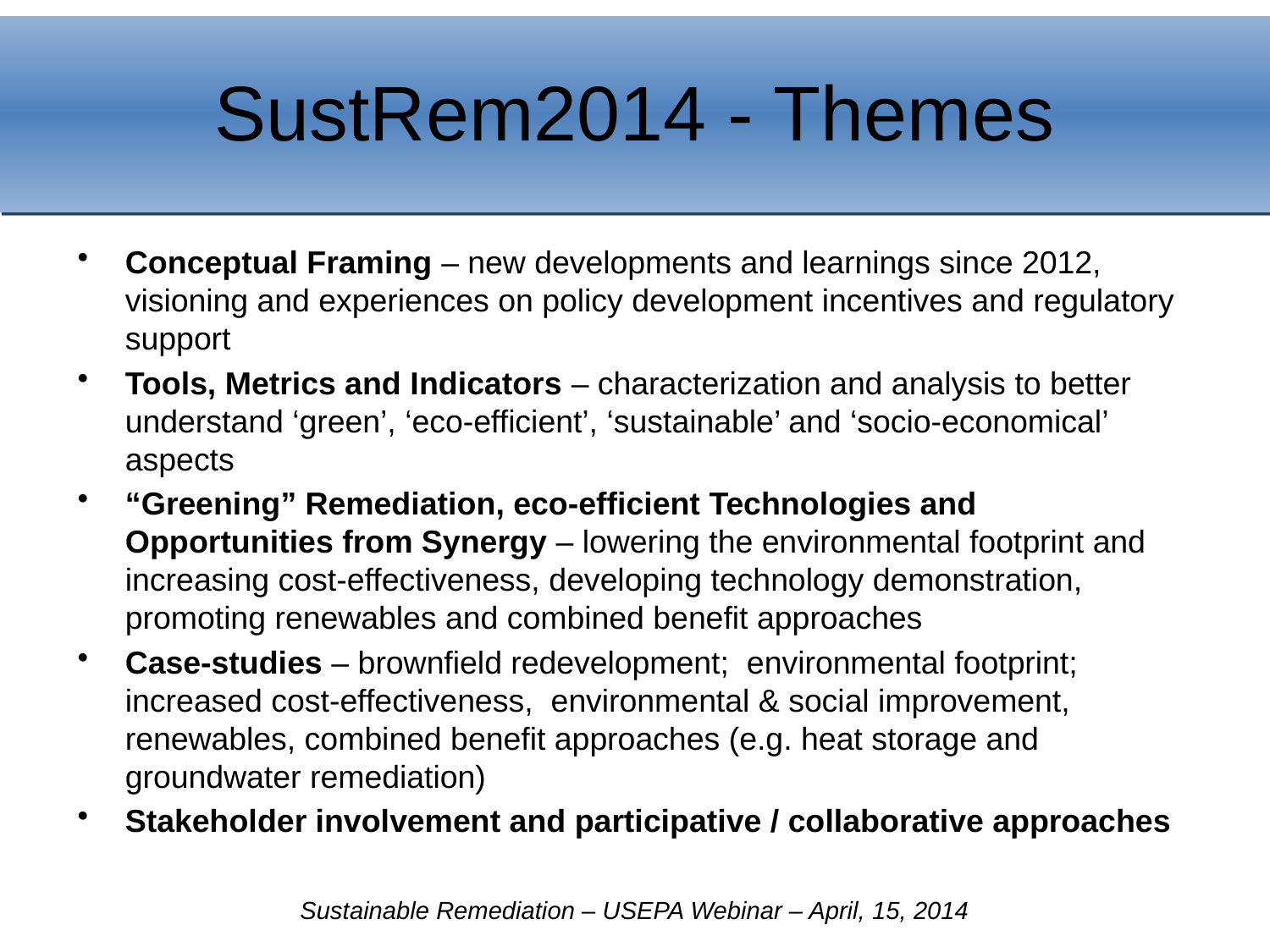

# SustRem2014 - Themes
Conceptual Framing – new developments and learnings since 2012, visioning and experiences on policy development incentives and regulatory support
Tools, Metrics and Indicators – characterization and analysis to better understand ‘green’, ‘eco-efficient’, ‘sustainable’ and ‘socio-economical’ aspects
“Greening” Remediation, eco-efficient Technologies and Opportunities from Synergy – lowering the environmental footprint and increasing cost-effectiveness, developing technology demonstration, promoting renewables and combined benefit approaches
Case-studies – brownfield redevelopment;  environmental footprint; increased cost-effectiveness,  environmental & social improvement, renewables, combined benefit approaches (e.g. heat storage and groundwater remediation)
Stakeholder involvement and participative / collaborative approaches
Sustainable Remediation – USEPA Webinar – April, 15, 2014